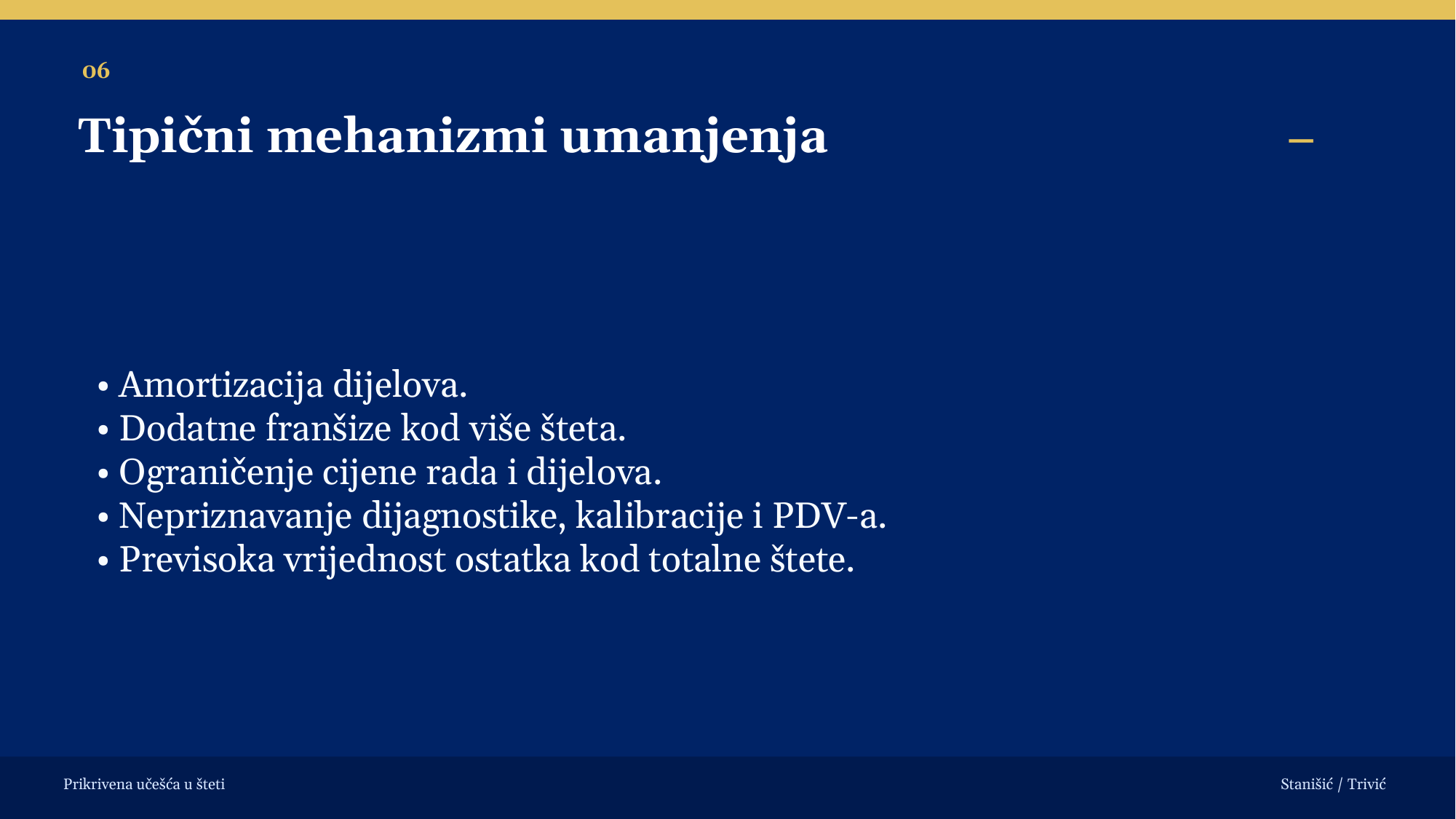

06
−
Tipični mehanizmi umanjenja
• Amortizacija dijelova.
• Dodatne franšize kod više šteta.
• Ograničenje cijene rada i dijelova.
• Nepriznavanje dijagnostike, kalibracije i PDV-a.
• Previsoka vrijednost ostatka kod totalne štete.

Prikrivena učešća u šteti
Stanišić / Trivić